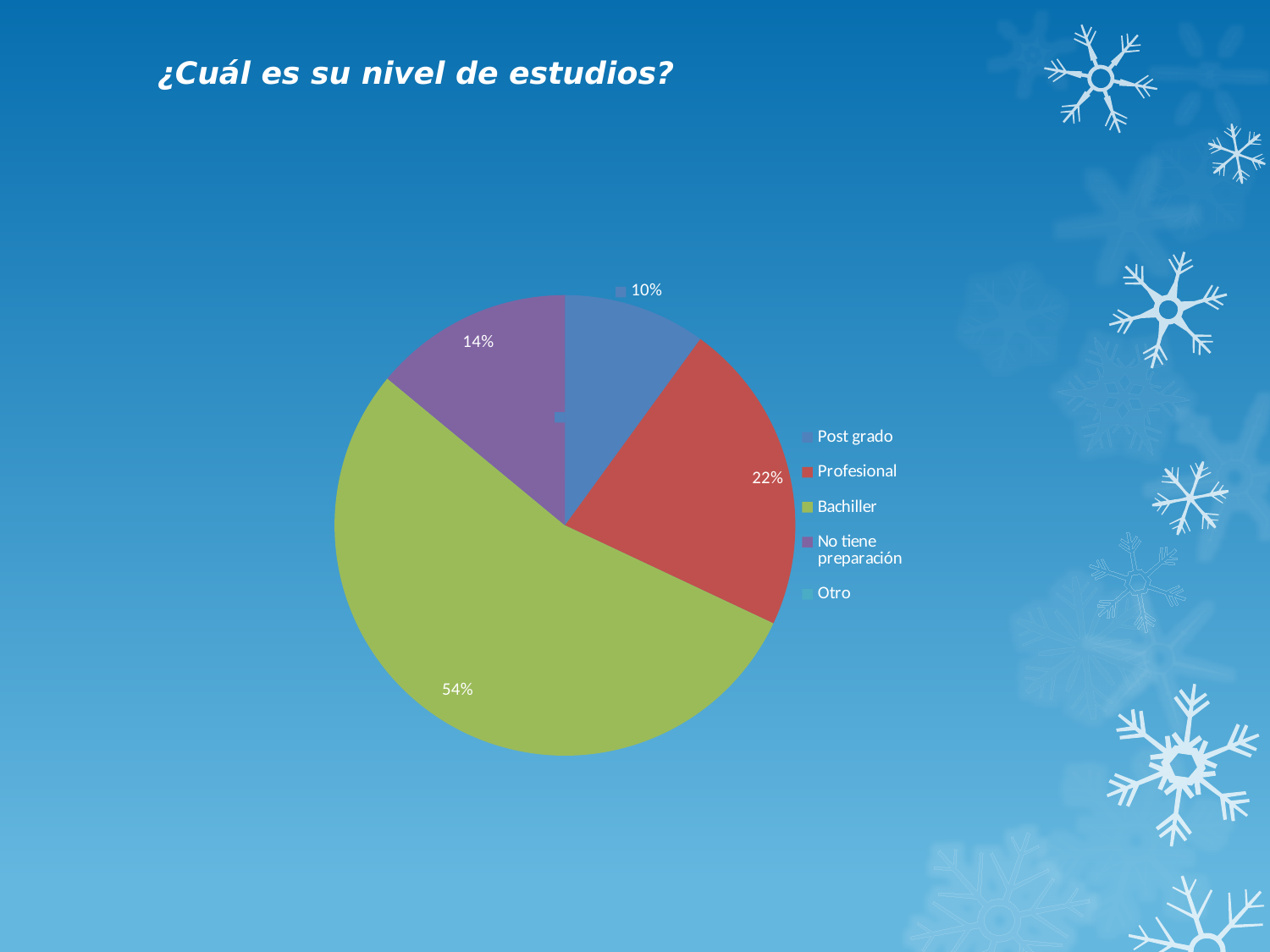

¿Cuál es su nivel de estudios?

### Chart

| Category |  |  |
|---|---|---|
| Post grado   | 5.0 | 10.0 |
| Profesional | 11.0 | 22.0 |
| Bachiller  | 27.0 | 54.0 |
| No tiene preparación | 7.0 | 14.0 |
| Otro | None | None |